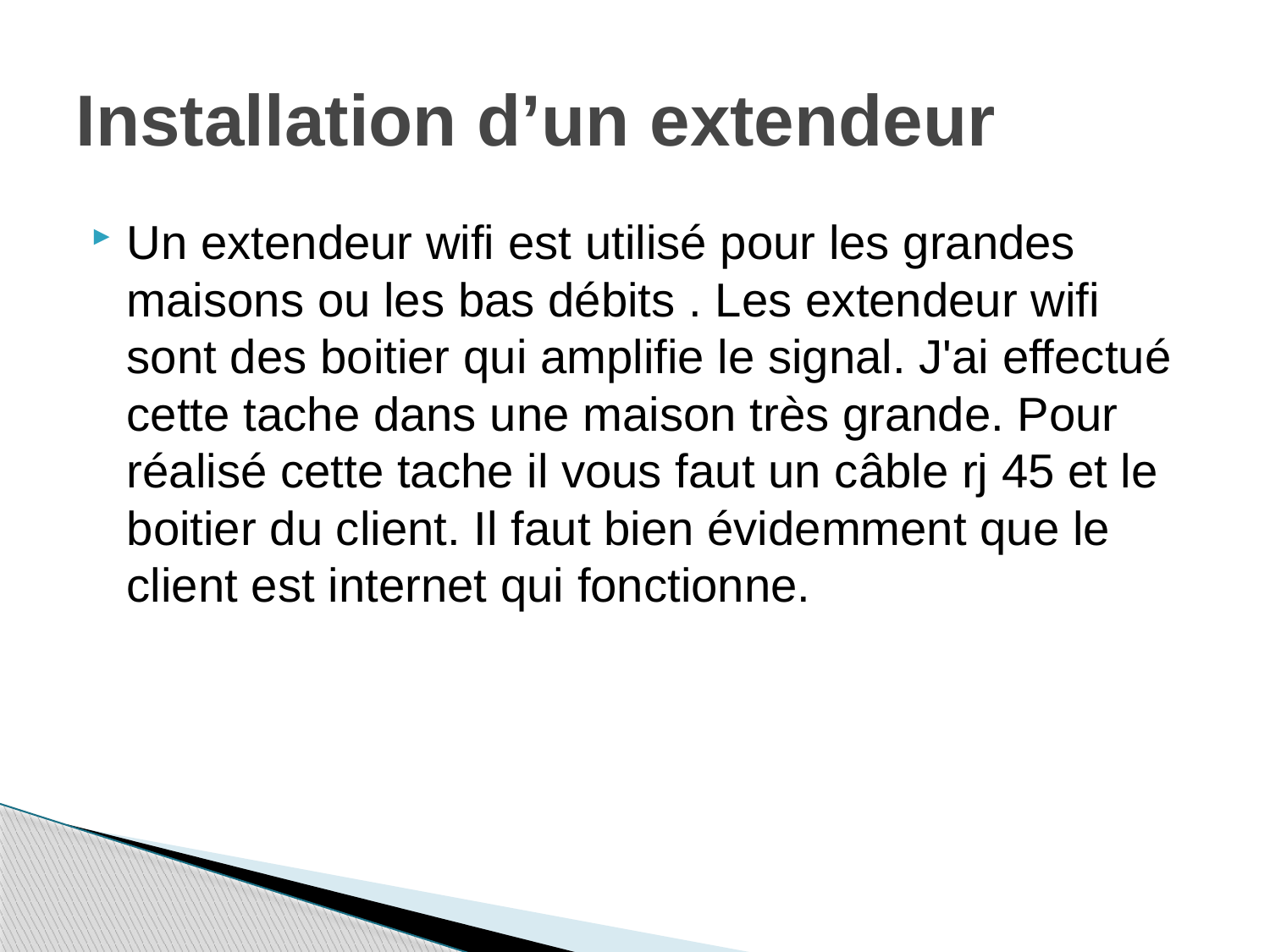

# Installation d’un extendeur
Un extendeur wifi est utilisé pour les grandes maisons ou les bas débits . Les extendeur wifi sont des boitier qui amplifie le signal. J'ai effectué cette tache dans une maison très grande. Pour réalisé cette tache il vous faut un câble rj 45 et le boitier du client. Il faut bien évidemment que le client est internet qui fonctionne.